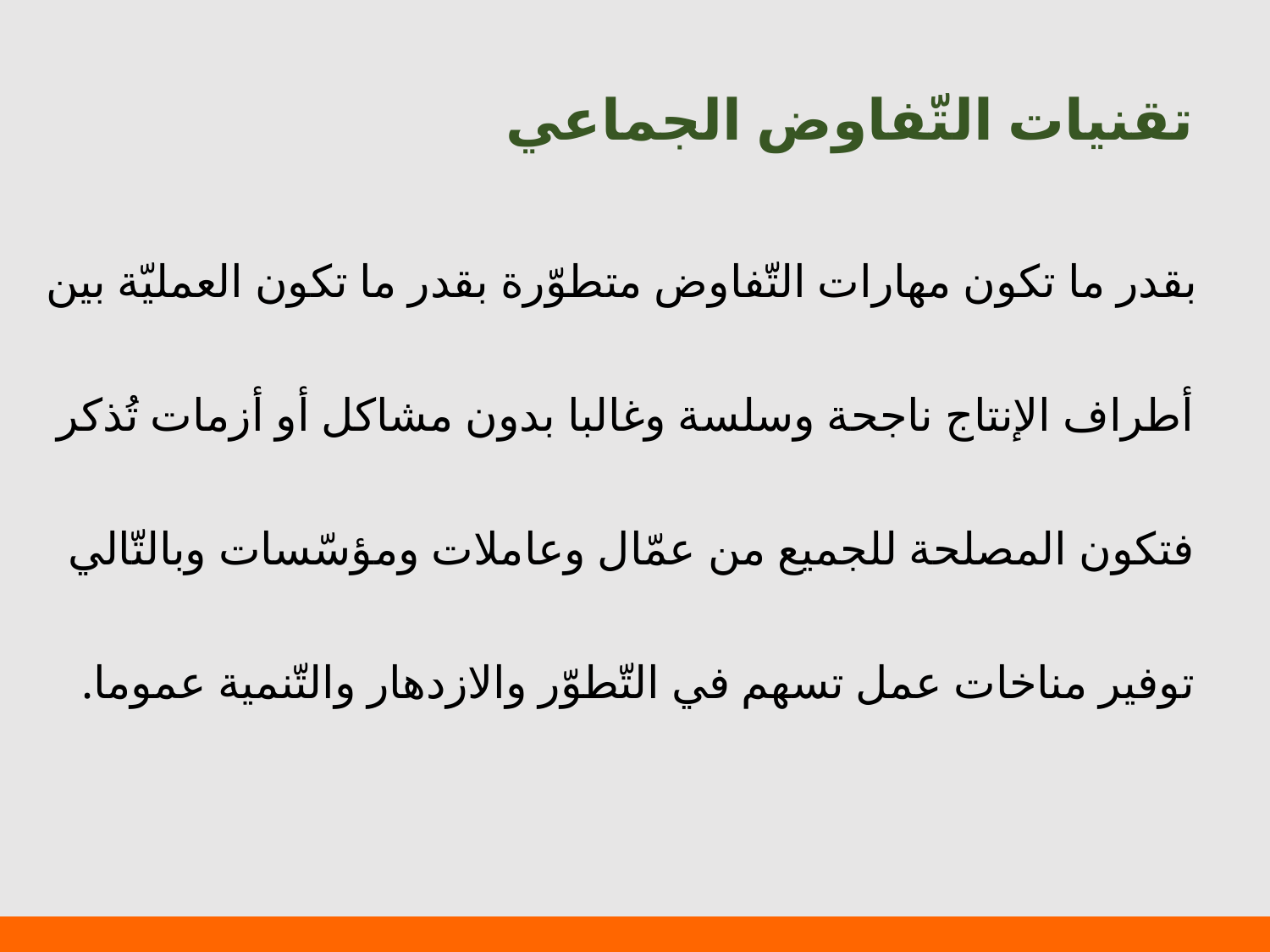

# تقنيات التّفاوض الجماعي
   بقدر ما تكون مهارات التّفاوض متطوّرة بقدر ما تكون العمليّة بين أطراف الإنتاج ناجحة وسلسة وغالبا بدون مشاكل أو أزمات تُذكر فتكون المصلحة للجميع من عمّال وعاملات ومؤسّسات وبالتّالي توفير مناخات عمل تسهم في التّطوّر والازدهار والتّنمية عموما.